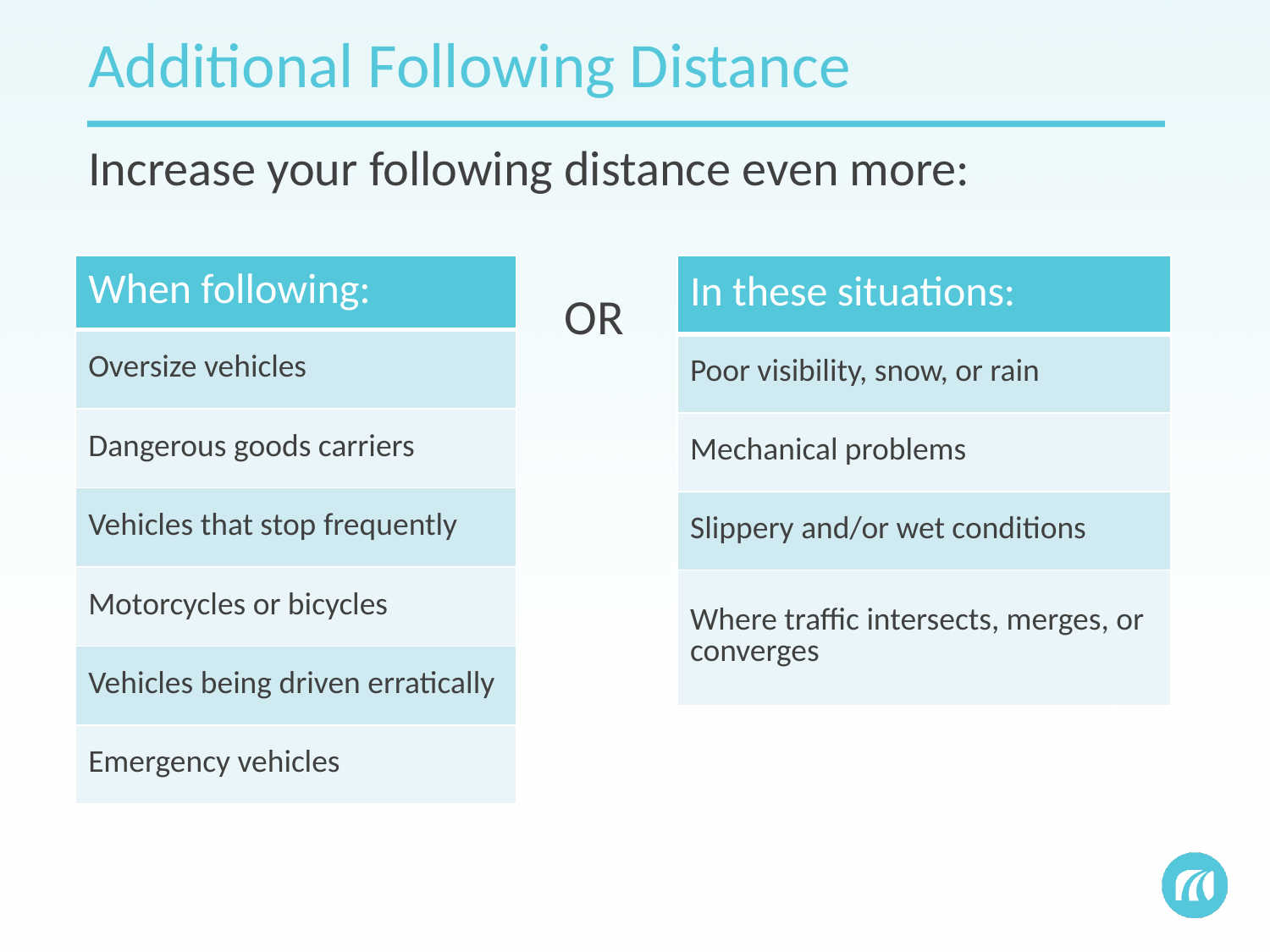

# Additional Following Distance
Increase your following distance even more:
| In these situations: |
| --- |
| Poor visibility, snow, or rain |
| Mechanical problems |
| Slippery and/or wet conditions |
| Where traffic intersects, merges, or converges |
| When following: |
| --- |
| Oversize vehicles |
| Dangerous goods carriers |
| Vehicles that stop frequently |
| Motorcycles or bicycles |
| Vehicles being driven erratically |
| Emergency vehicles |
OR